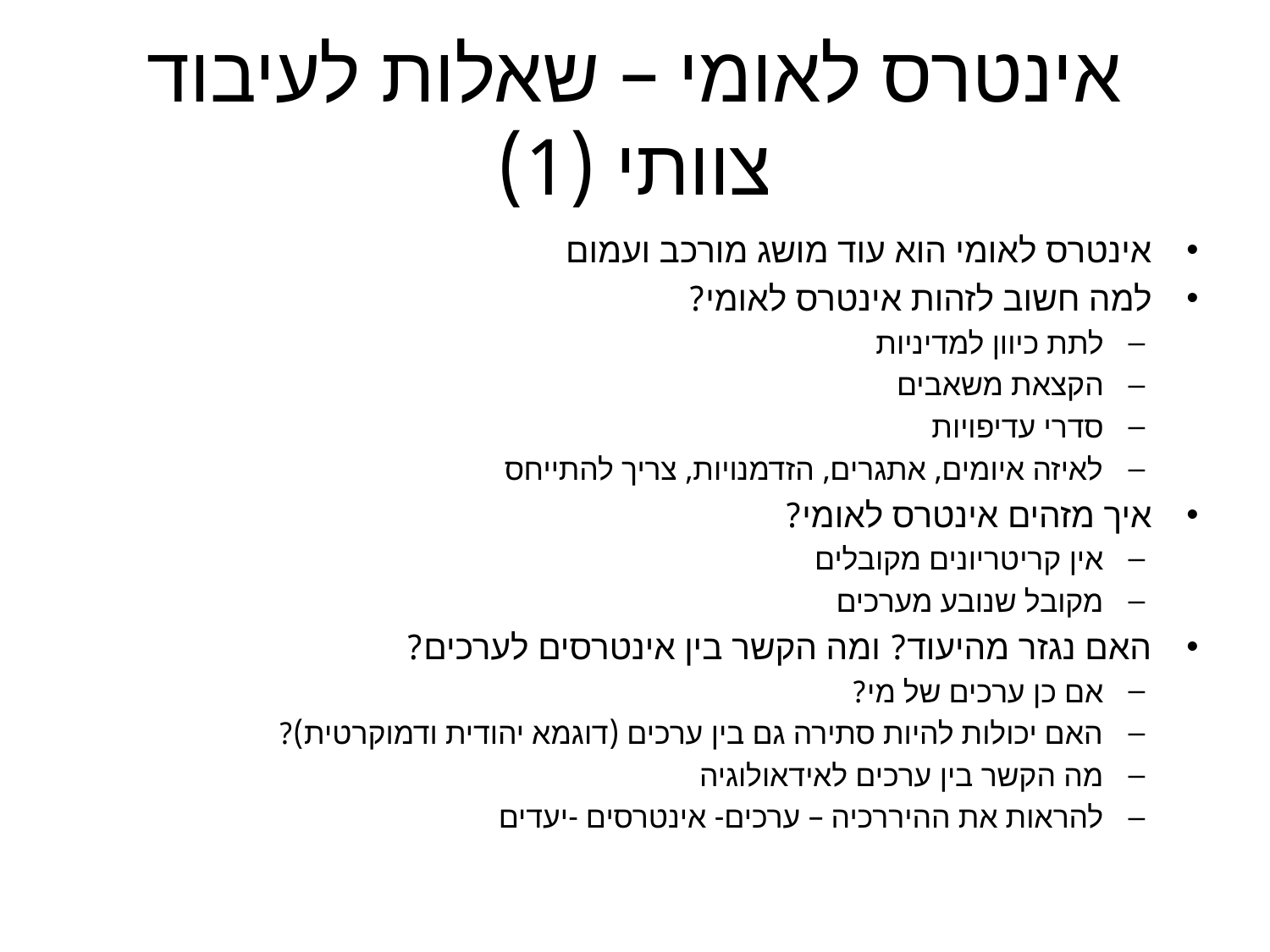

# אינטרס לאומי – שאלות לעיבוד צוותי (1)
אינטרס לאומי הוא עוד מושג מורכב ועמום
למה חשוב לזהות אינטרס לאומי?
לתת כיוון למדיניות
הקצאת משאבים
סדרי עדיפויות
לאיזה איומים, אתגרים, הזדמנויות, צריך להתייחס
איך מזהים אינטרס לאומי?
אין קריטריונים מקובלים
מקובל שנובע מערכים
האם נגזר מהיעוד? ומה הקשר בין אינטרסים לערכים?
אם כן ערכים של מי?
האם יכולות להיות סתירה גם בין ערכים (דוגמא יהודית ודמוקרטית)?
מה הקשר בין ערכים לאידאולוגיה
להראות את ההיררכיה – ערכים- אינטרסים -יעדים